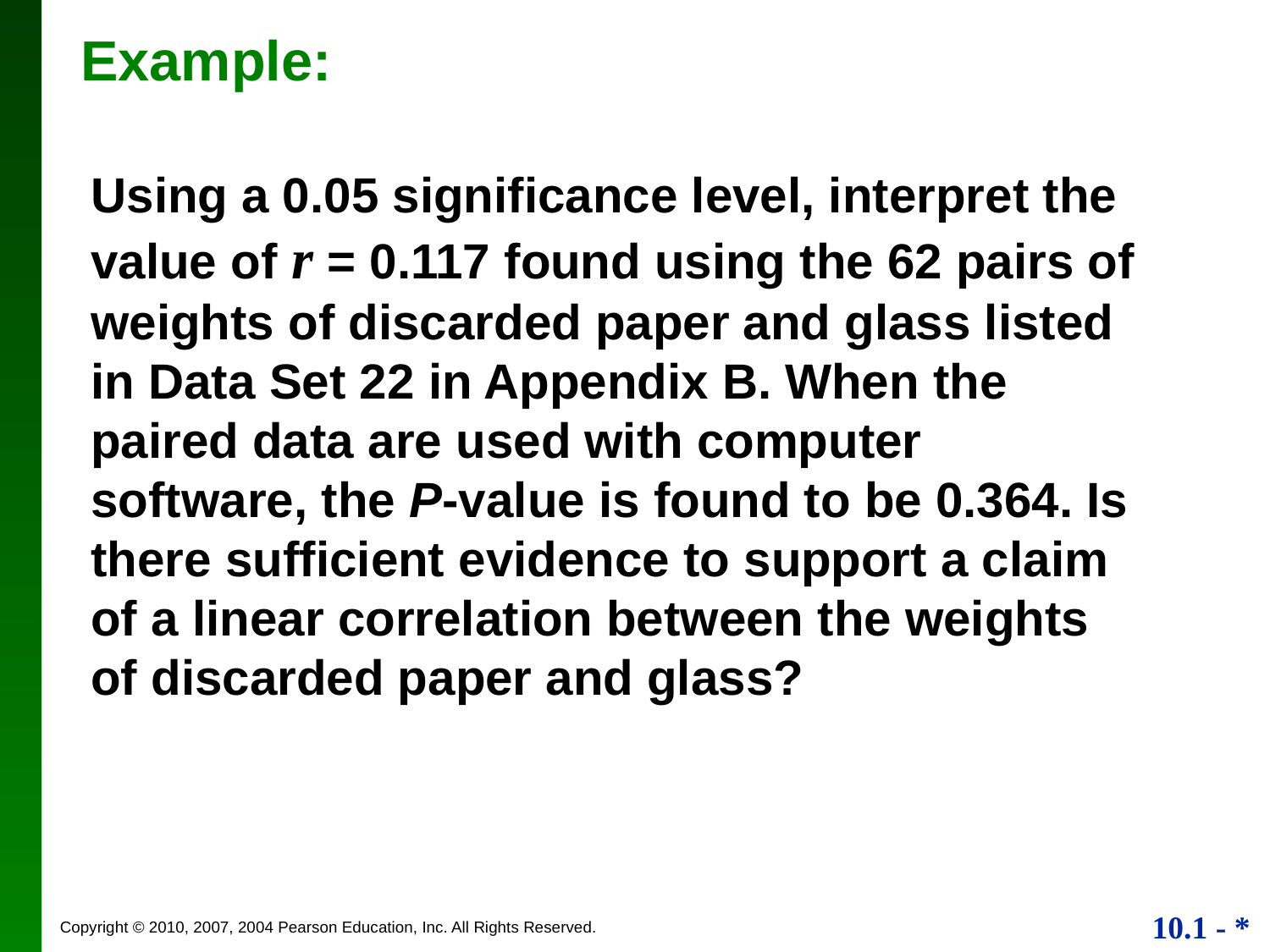

Example:
Using a 0.05 significance level, interpret the value of r = 0.117 found using the 62 pairs of weights of discarded paper and glass listed in Data Set 22 in Appendix B. When the paired data are used with computer software, the P-value is found to be 0.364. Is there sufficient evidence to support a claim of a linear correlation between the weights of discarded paper and glass?